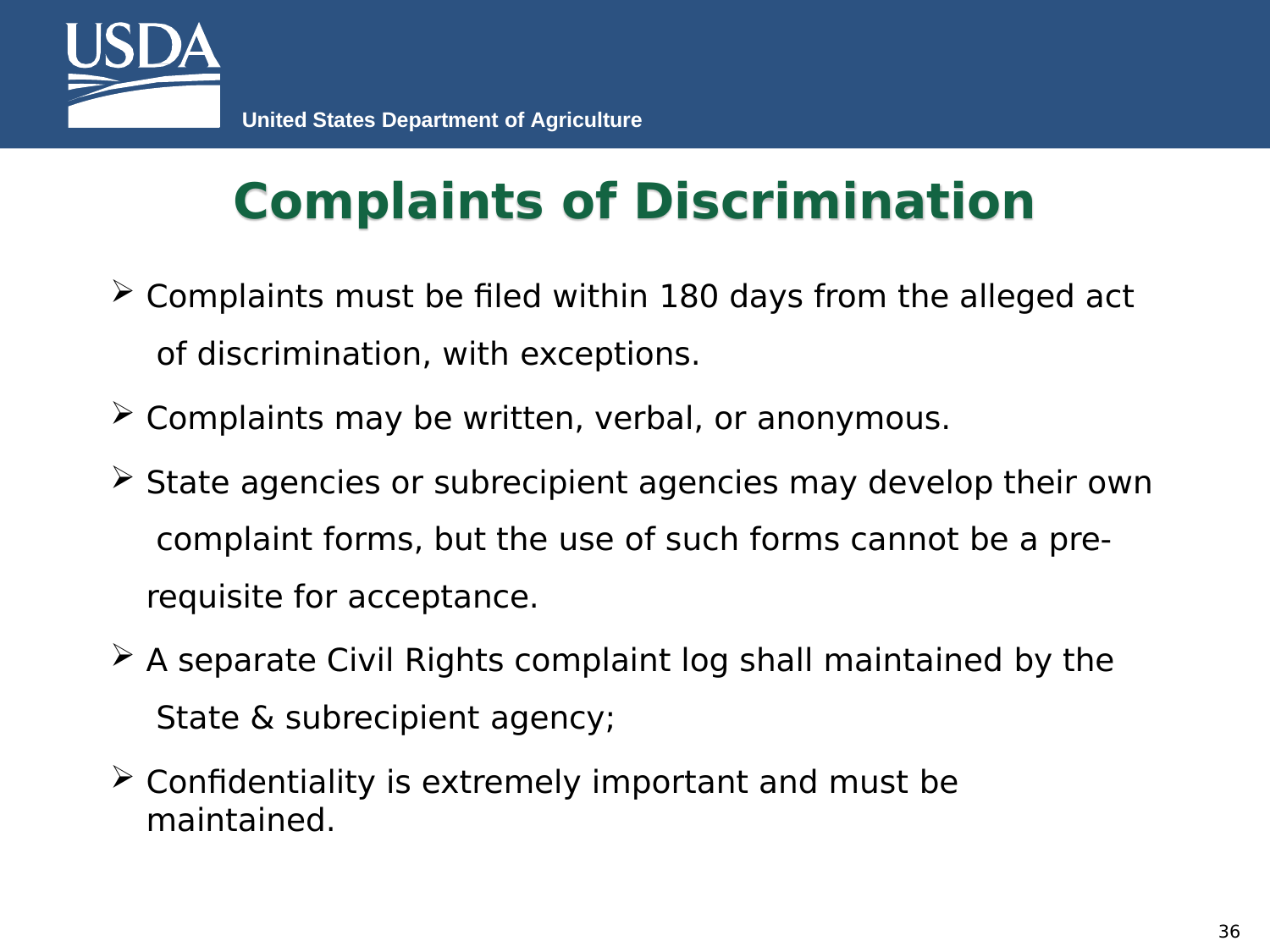

United States Department of Agriculture

# Complaints of Discrimination
Complaints must be filed within 180 days from the alleged act  of discrimination, with exceptions.
Complaints may be written, verbal, or anonymous.
State agencies or subrecipient agencies may develop their own  complaint forms, but the use of such forms cannot be a pre-  requisite for acceptance.
A separate Civil Rights complaint log shall maintained by the  State & subrecipient agency;
Confidentiality is extremely important and must be maintained.
36